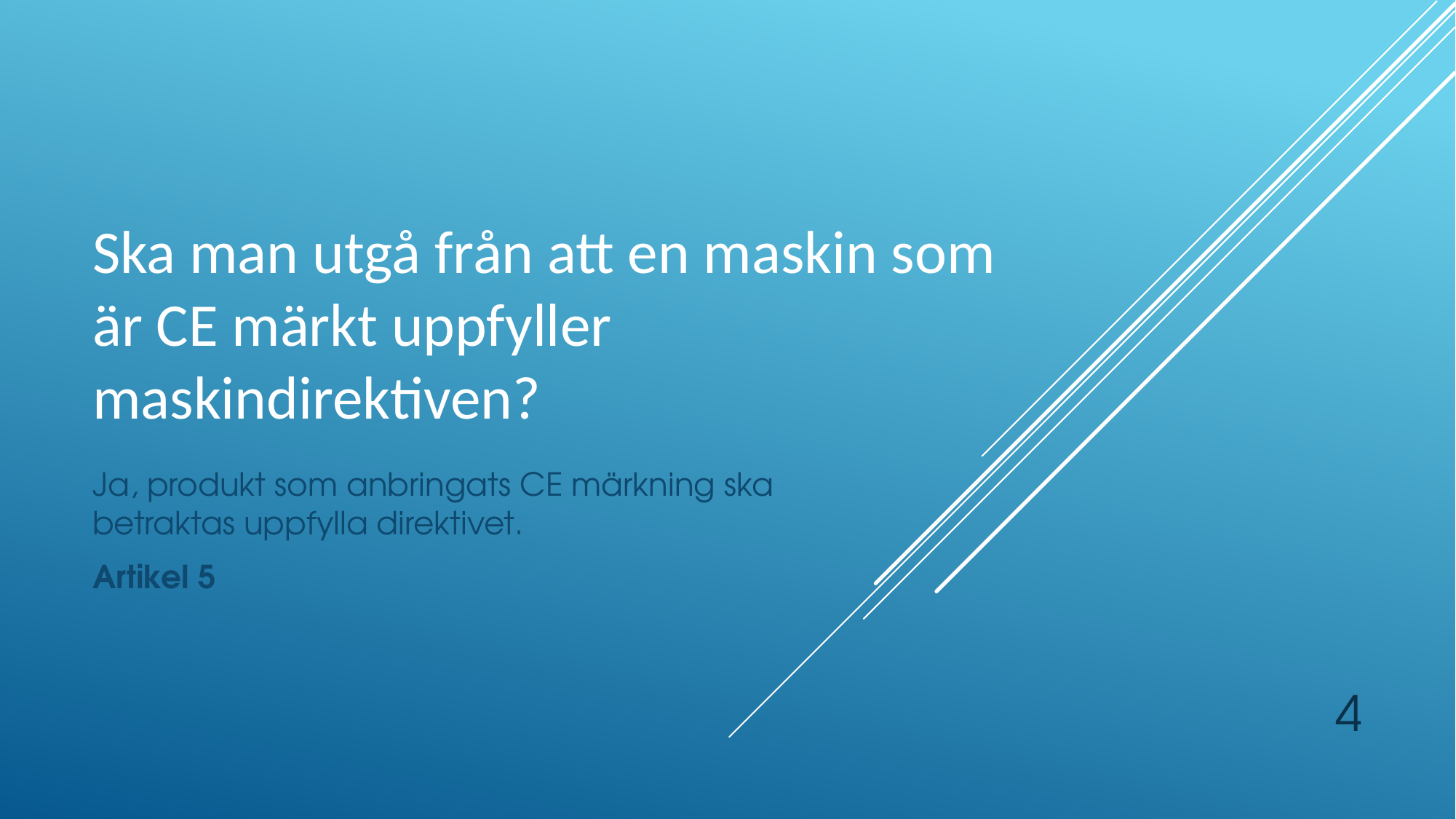

# Ska man utgå från att en maskin som är CE märkt uppfyller maskindirektiven?
Ja, produkt som anbringats CE märkning ska betraktas uppfylla direktivet.
Artikel 5
4